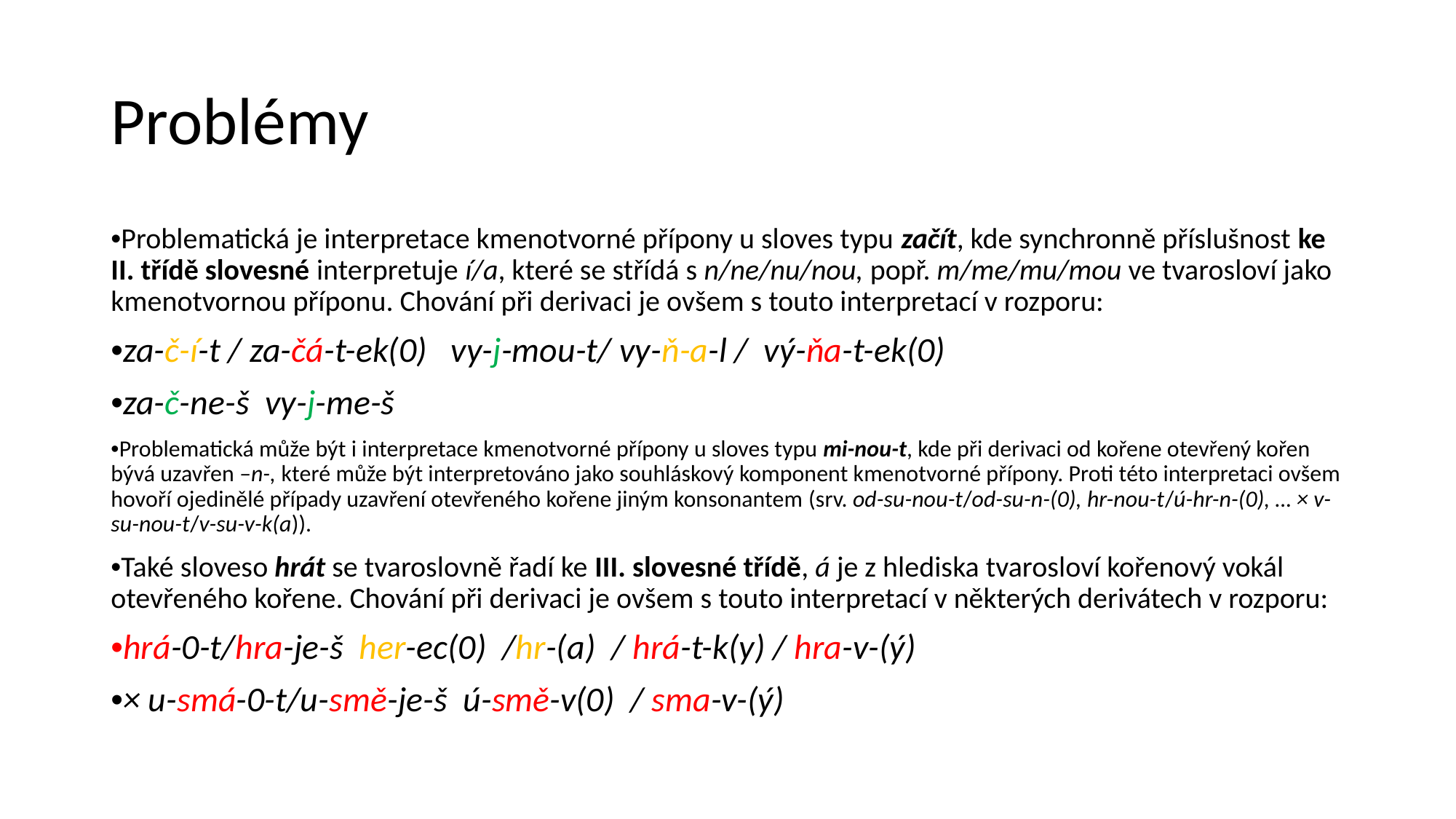

# Problémy
•Problematická je interpretace kmenotvorné přípony u sloves typu začít, kde synchronně příslušnost ke II. třídě slovesné interpretuje í/a, které se střídá s n/ne/nu/nou, popř. m/me/mu/mou ve tvarosloví jako kmenotvornou příponu. Chování při derivaci je ovšem s touto interpretací v rozporu:
•za-č-í-t / za-čá-t-ek(0)   vy-j-mou-t/ vy-ň-a-l /  vý-ňa-t-ek(0)
•za-č-ne-š  vy-j-me-š
•Problematická může být i interpretace kmenotvorné přípony u sloves typu mi-nou-t, kde při derivaci od kořene otevřený kořen bývá uzavřen –n-, které může být interpretováno jako souhláskový komponent kmenotvorné přípony. Proti této interpretaci ovšem hovoří ojedinělé případy uzavření otevřeného kořene jiným konsonantem (srv. od-su-nou-t/od-su-n-(0), hr-nou-t/ú-hr-n-(0), … × v-su-nou-t/v-su-v-k(a)).
•Také sloveso hrát se tvaroslovně řadí ke III. slovesné třídě, á je z hlediska tvarosloví kořenový vokál otevřeného kořene. Chování při derivaci je ovšem s touto interpretací v některých derivátech v rozporu:
•hrá-0-t/hra-je-š  her-ec(0)  /hr-(a)  / hrá-t-k(y) / hra-v-(ý)
•× u-smá-0-t/u-smě-je-š  ú-smě-v(0)  / sma-v-(ý)